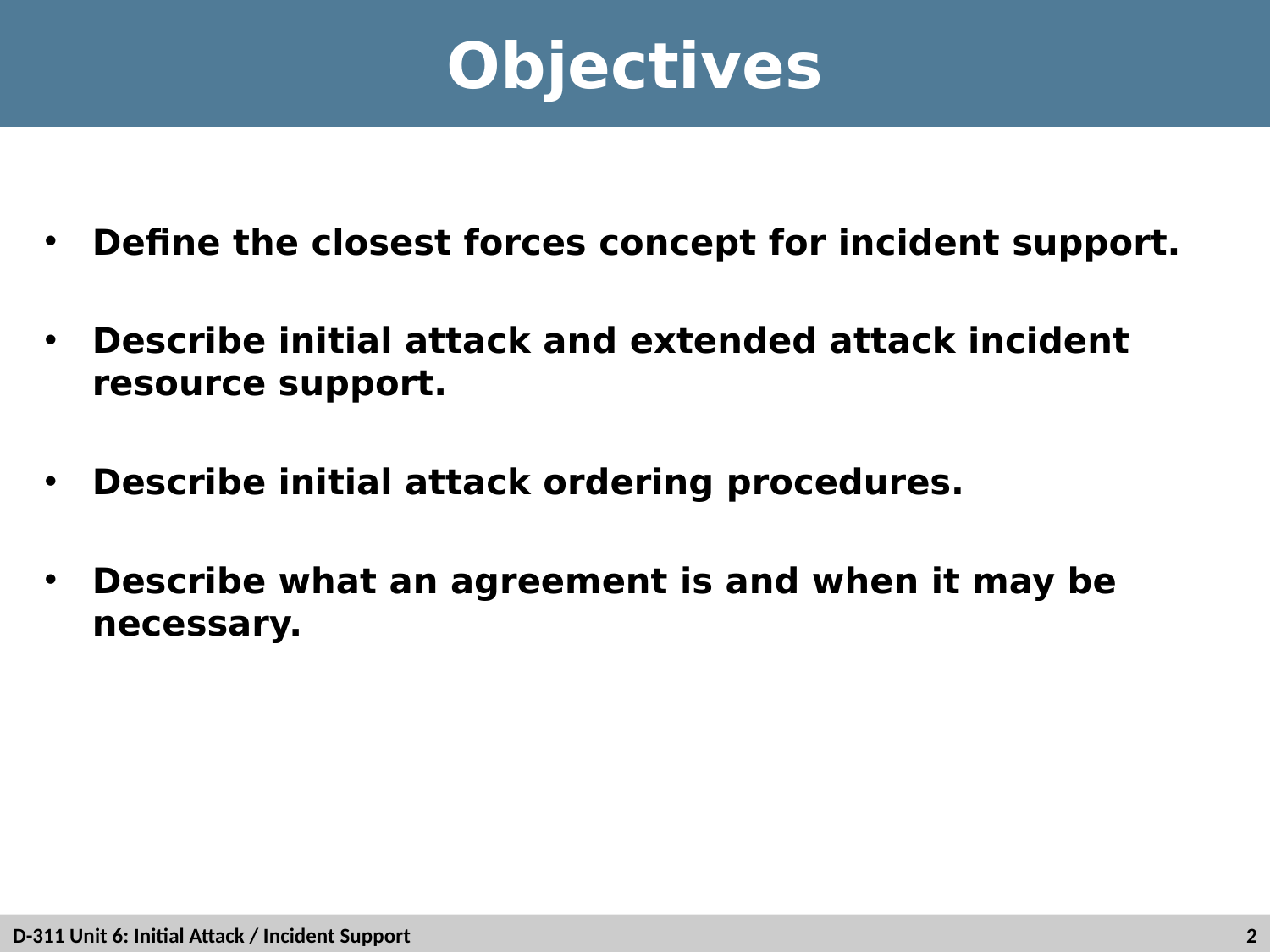

# Objectives

Define the closest forces concept for incident support.

Describe initial attack and extended attack incident resource support.

Describe initial attack ordering procedures.

Describe what an agreement is and when it may be necessary.